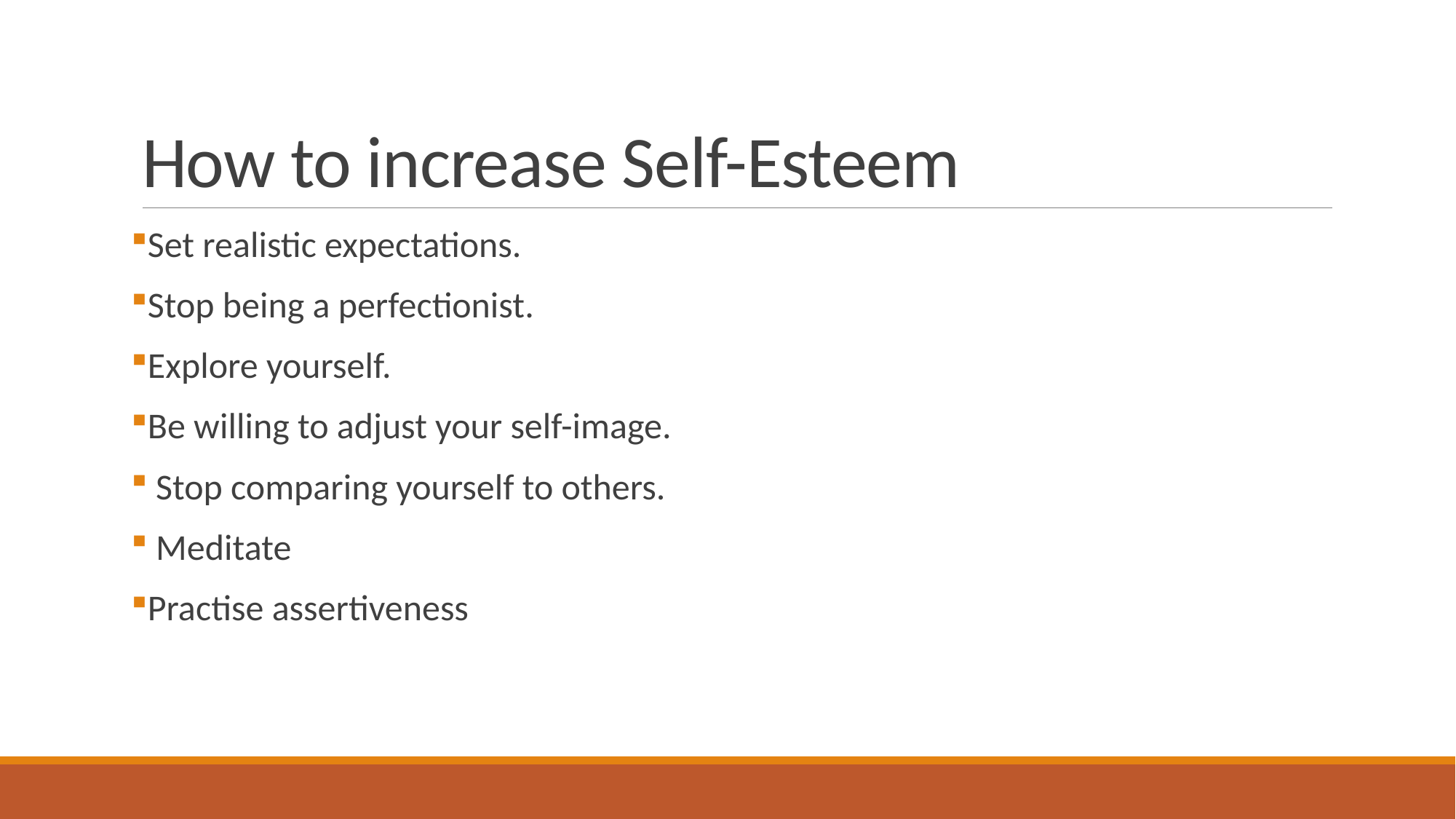

# How to increase Self-Esteem
Set realistic expectations.
Stop being a perfectionist.
Explore yourself.
Be willing to adjust your self-image.
 Stop comparing yourself to others.
 Meditate
Practise assertiveness